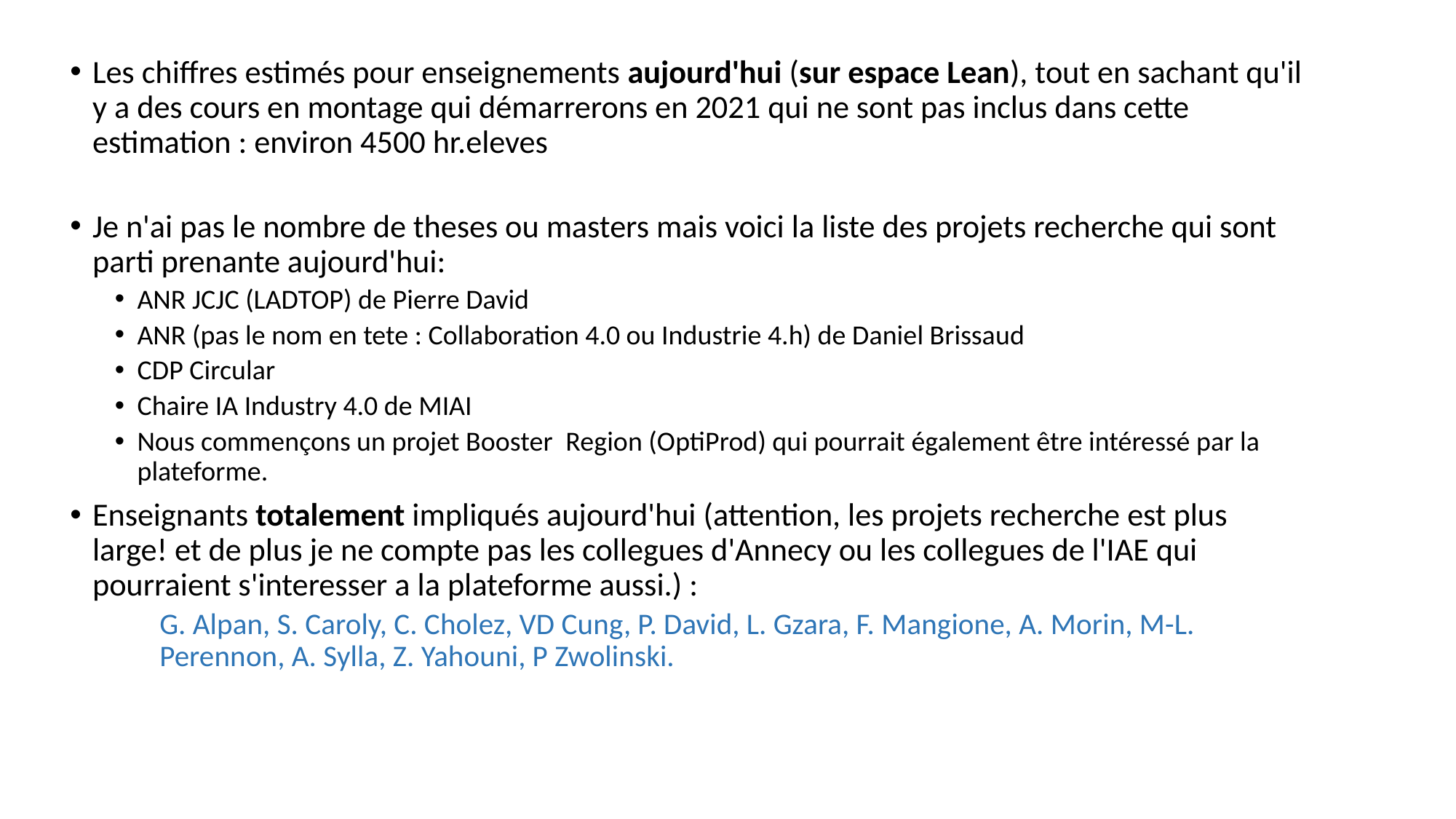

Les chiffres estimés pour enseignements aujourd'hui (sur espace Lean), tout en sachant qu'il y a des cours en montage qui démarrerons en 2021 qui ne sont pas inclus dans cette estimation : environ 4500 hr.eleves
Je n'ai pas le nombre de theses ou masters mais voici la liste des projets recherche qui sont parti prenante aujourd'hui:
ANR JCJC (LADTOP) de Pierre David
ANR (pas le nom en tete : Collaboration 4.0 ou Industrie 4.h) de Daniel Brissaud
CDP Circular
Chaire IA Industry 4.0 de MIAI
Nous commençons un projet Booster  Region (OptiProd) qui pourrait également être intéressé par la plateforme.
Enseignants totalement impliqués aujourd'hui (attention, les projets recherche est plus large! et de plus je ne compte pas les collegues d'Annecy ou les collegues de l'IAE qui pourraient s'interesser a la plateforme aussi.) :
G. Alpan, S. Caroly, C. Cholez, VD Cung, P. David, L. Gzara, F. Mangione, A. Morin, M-L. Perennon, A. Sylla, Z. Yahouni, P Zwolinski.